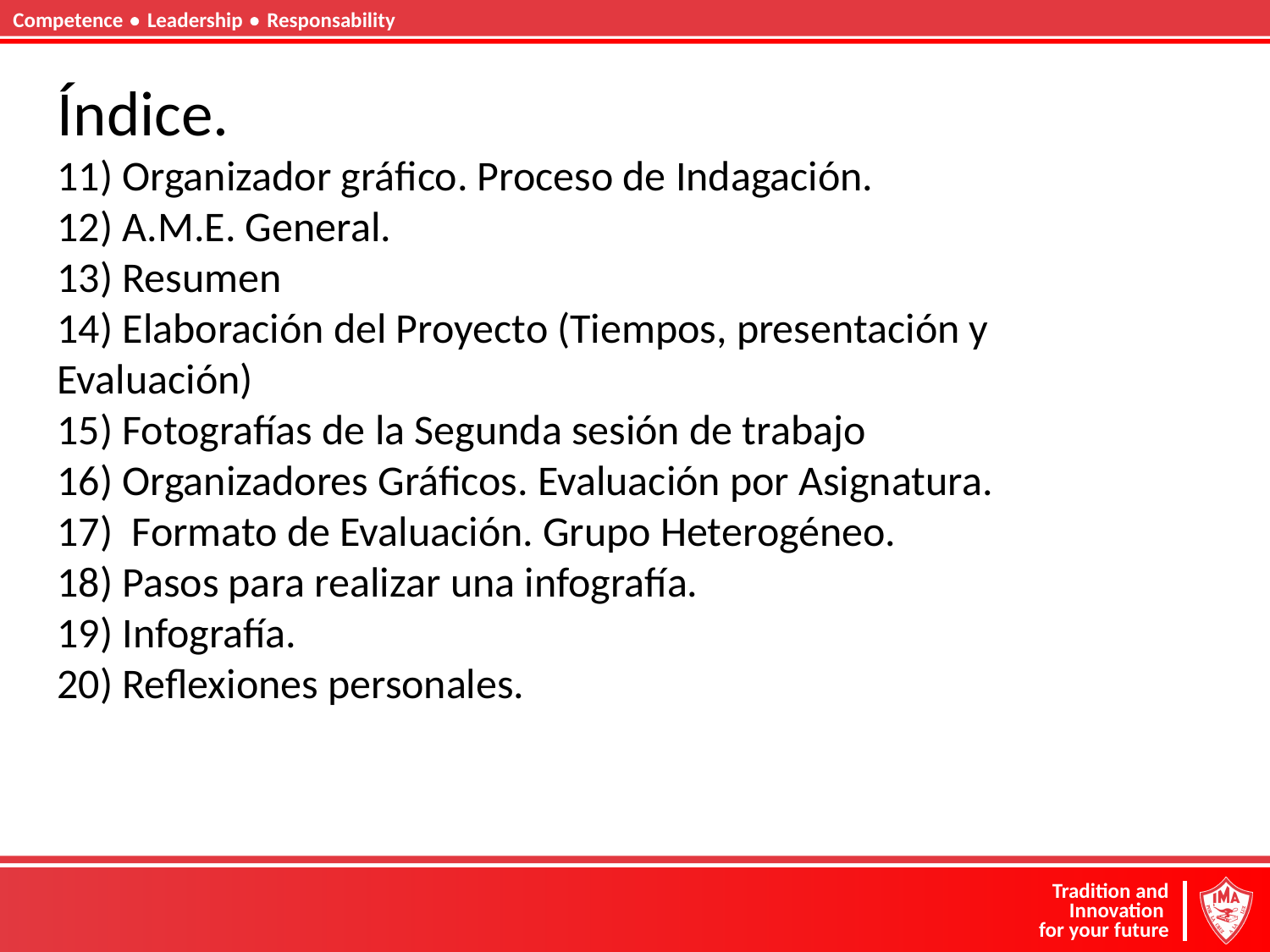

Índice.
11) Organizador gráfico. Proceso de Indagación.
12) A.M.E. General.
13) Resumen
14) Elaboración del Proyecto (Tiempos, presentación y Evaluación)
15) Fotografías de la Segunda sesión de trabajo
16) Organizadores Gráficos. Evaluación por Asignatura.
17)  Formato de Evaluación. Grupo Heterogéneo.
18) Pasos para realizar una infografía.
19) Infografía.
20) Reflexiones personales.